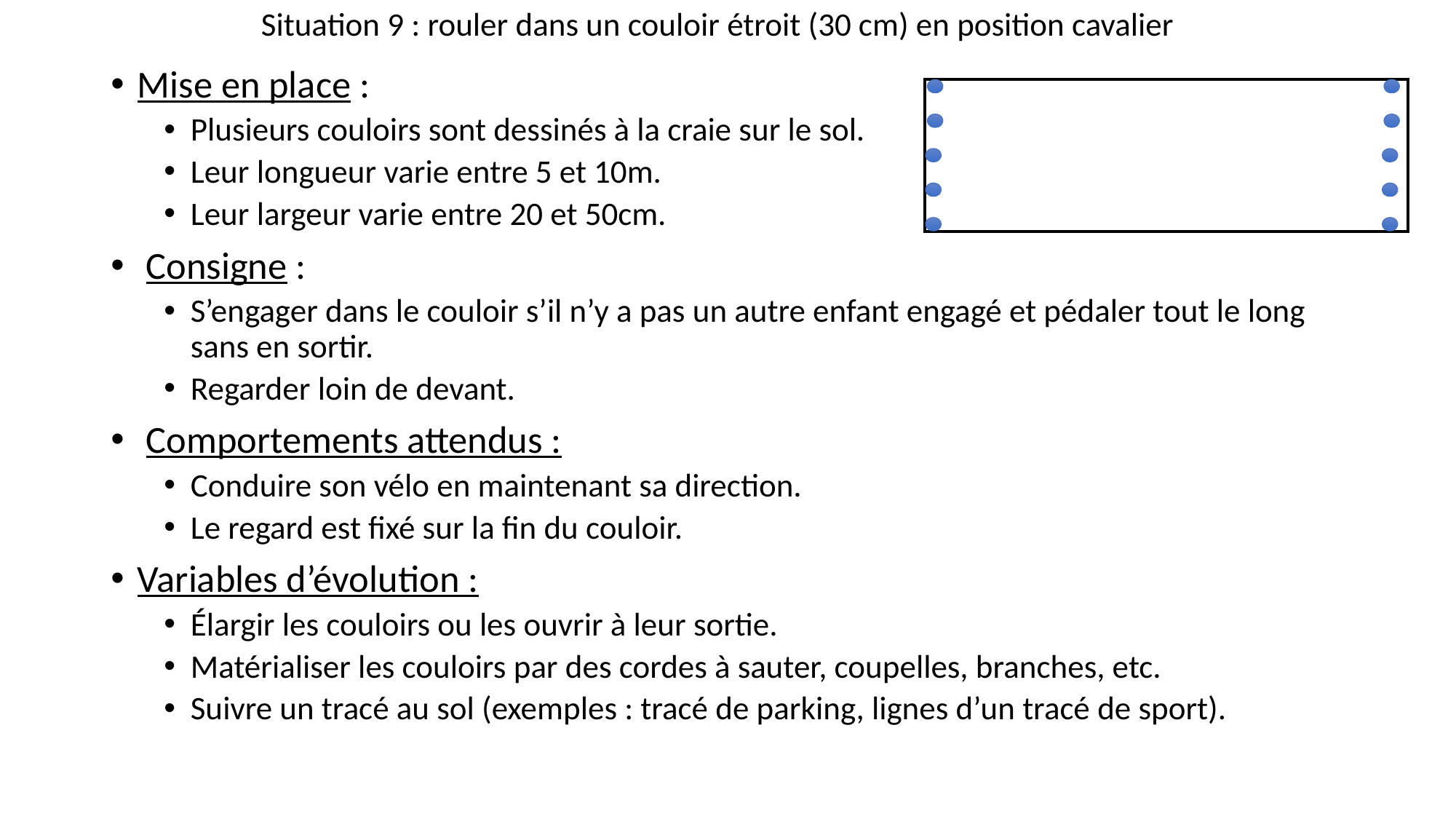

# Situation 9 : rouler dans un couloir étroit (30 cm) en position cavalier
Mise en place :
Plusieurs couloirs sont dessinés à la craie sur le sol.
Leur longueur varie entre 5 et 10m.
Leur largeur varie entre 20 et 50cm.
 Consigne :
S’engager dans le couloir s’il n’y a pas un autre enfant engagé et pédaler tout le long sans en sortir.
Regarder loin de devant.
 Comportements attendus :
Conduire son vélo en maintenant sa direction.
Le regard est fixé sur la fin du couloir.
Variables d’évolution :
Élargir les couloirs ou les ouvrir à leur sortie.
Matérialiser les couloirs par des cordes à sauter, coupelles, branches, etc.
Suivre un tracé au sol (exemples : tracé de parking, lignes d’un tracé de sport).